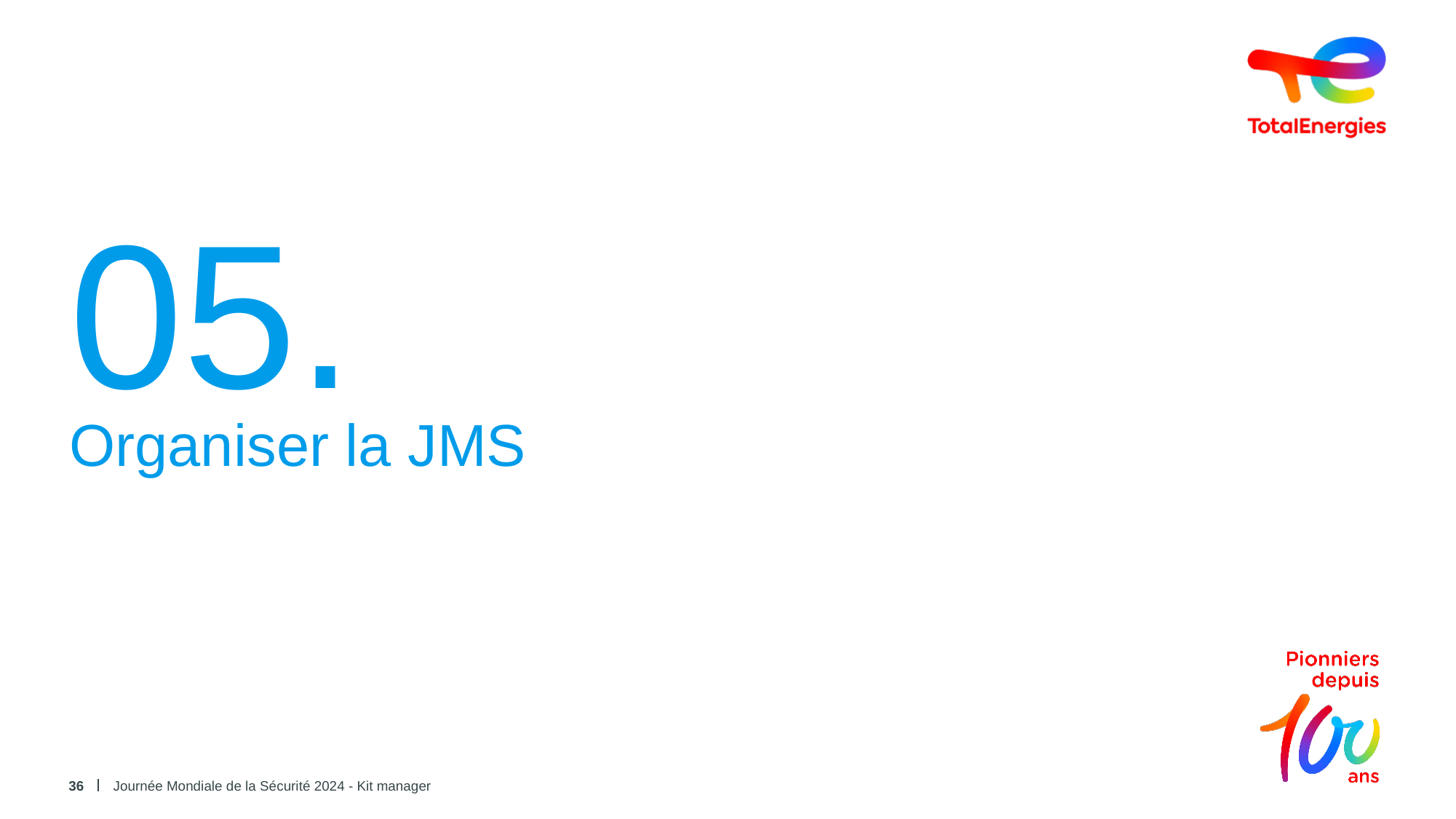

05.
# Organiser la JMS

36
Journée Mondiale de la Sécurité 2024 - Kit manager